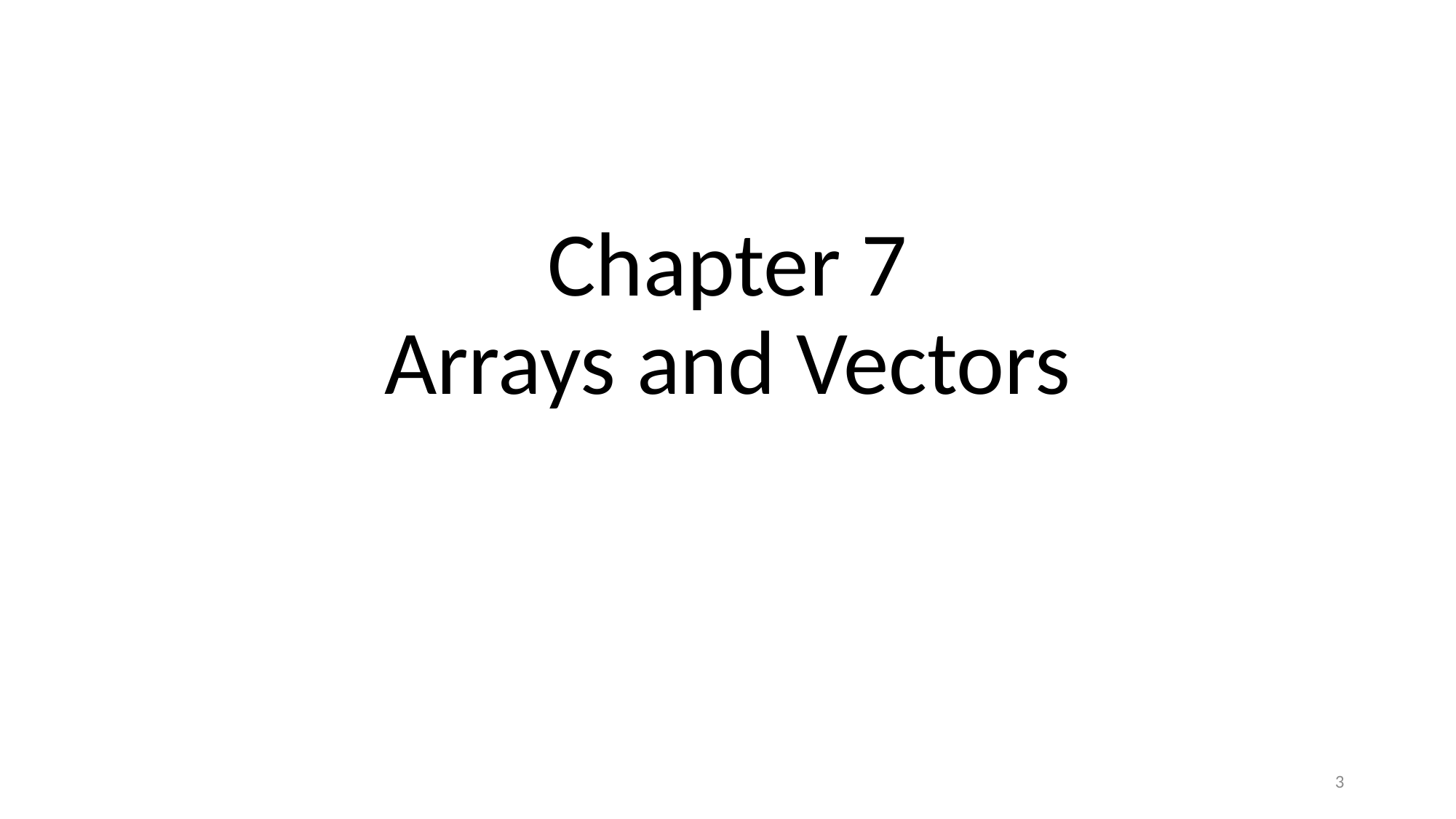

# Chapter 7 Arrays and Vectors

3